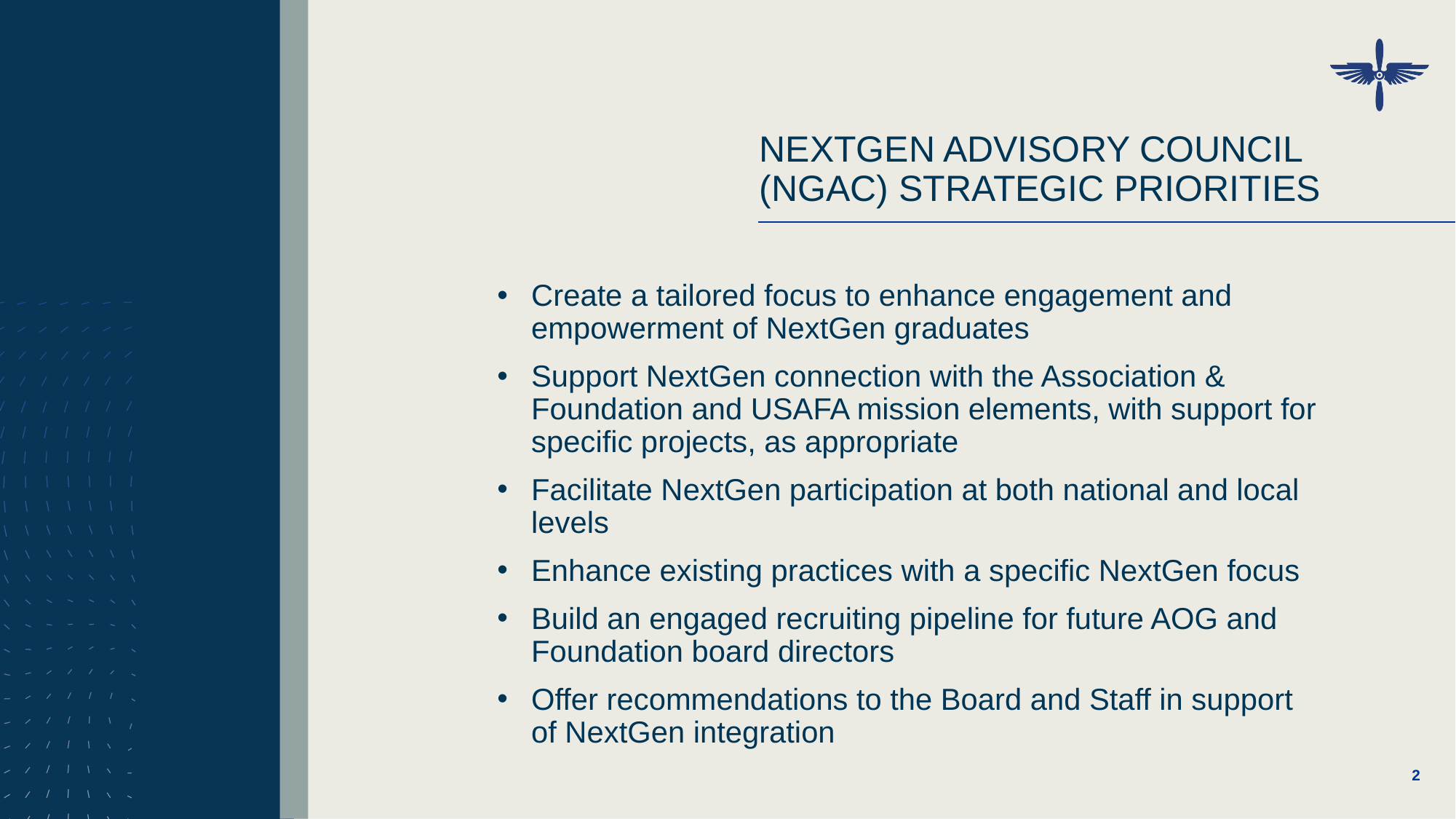

NEXTGEN ADVISORY COUNCIL (NGAC) STRATEGIC PRIORITIES
Create a tailored focus to enhance engagement and empowerment of NextGen graduates
Support NextGen connection with the Association & Foundation and USAFA mission elements, with support for specific projects, as appropriate
Facilitate NextGen participation at both national and local levels
Enhance existing practices with a specific NextGen focus
Build an engaged recruiting pipeline for future AOG and Foundation board directors
Offer recommendations to the Board and Staff in support of NextGen integration